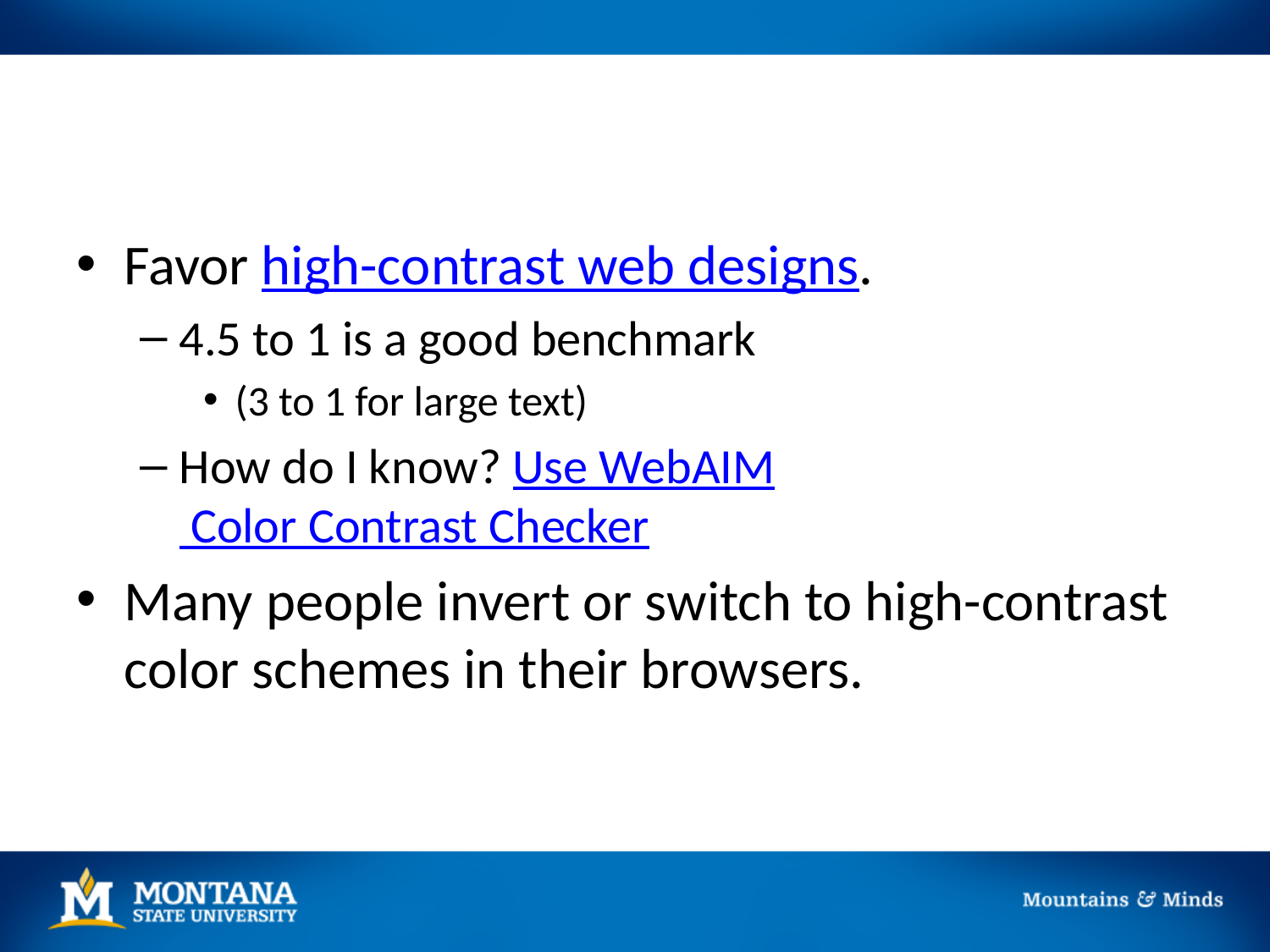

Favor high-contrast web designs.
4.5 to 1 is a good benchmark
(3 to 1 for large text)
How do I know? Use WebAIM Color Contrast Checker
Many people invert or switch to high-contrast color schemes in their browsers.